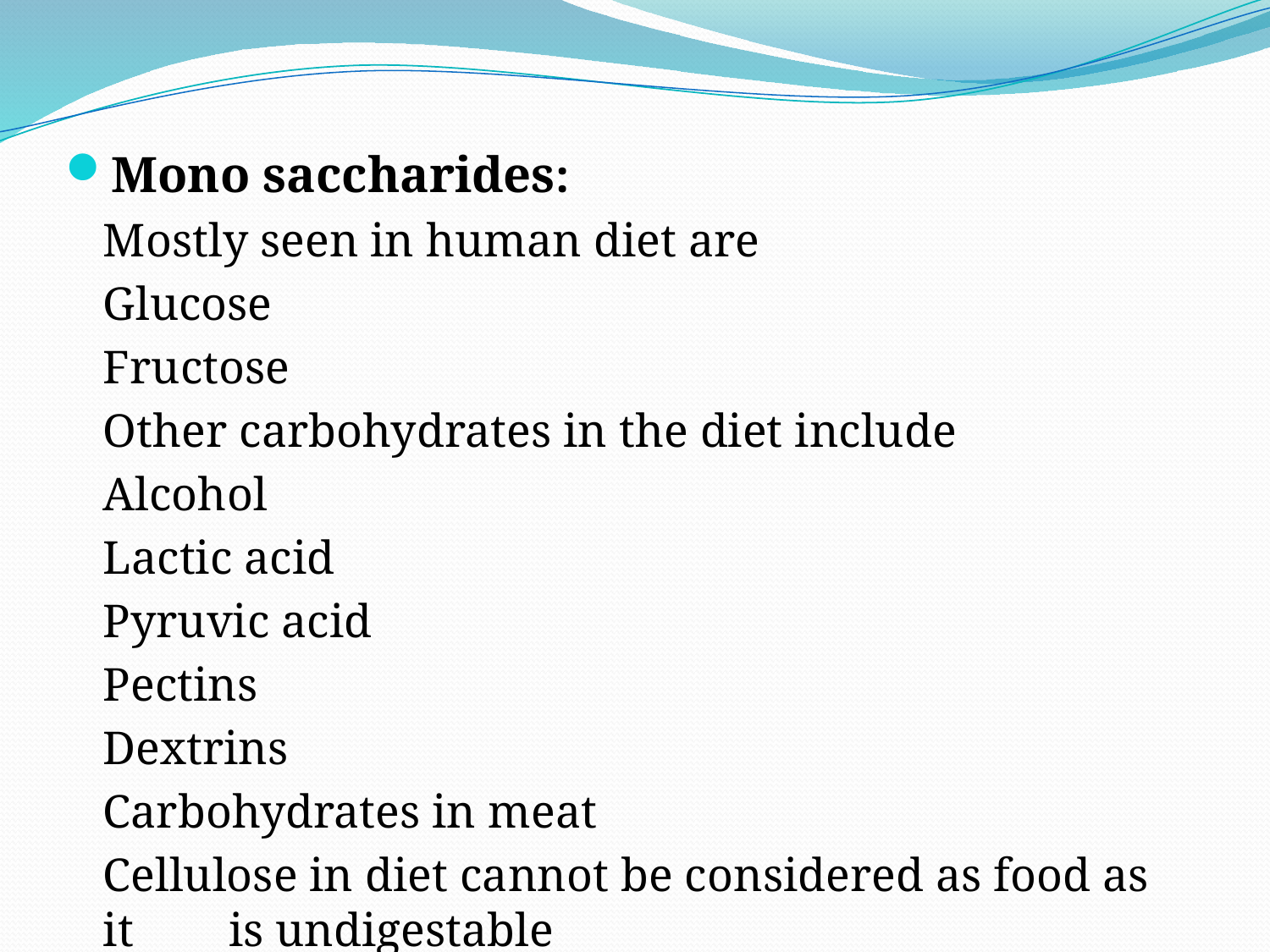

Mono saccharides:
		Mostly seen in human diet are
		Glucose
		Fructose
		Other carbohydrates in the diet include
		Alcohol
		Lactic acid
		Pyruvic acid
		Pectins
		Dextrins
		Carbohydrates in meat
		Cellulose in diet cannot be considered as food as it 	is undigestable